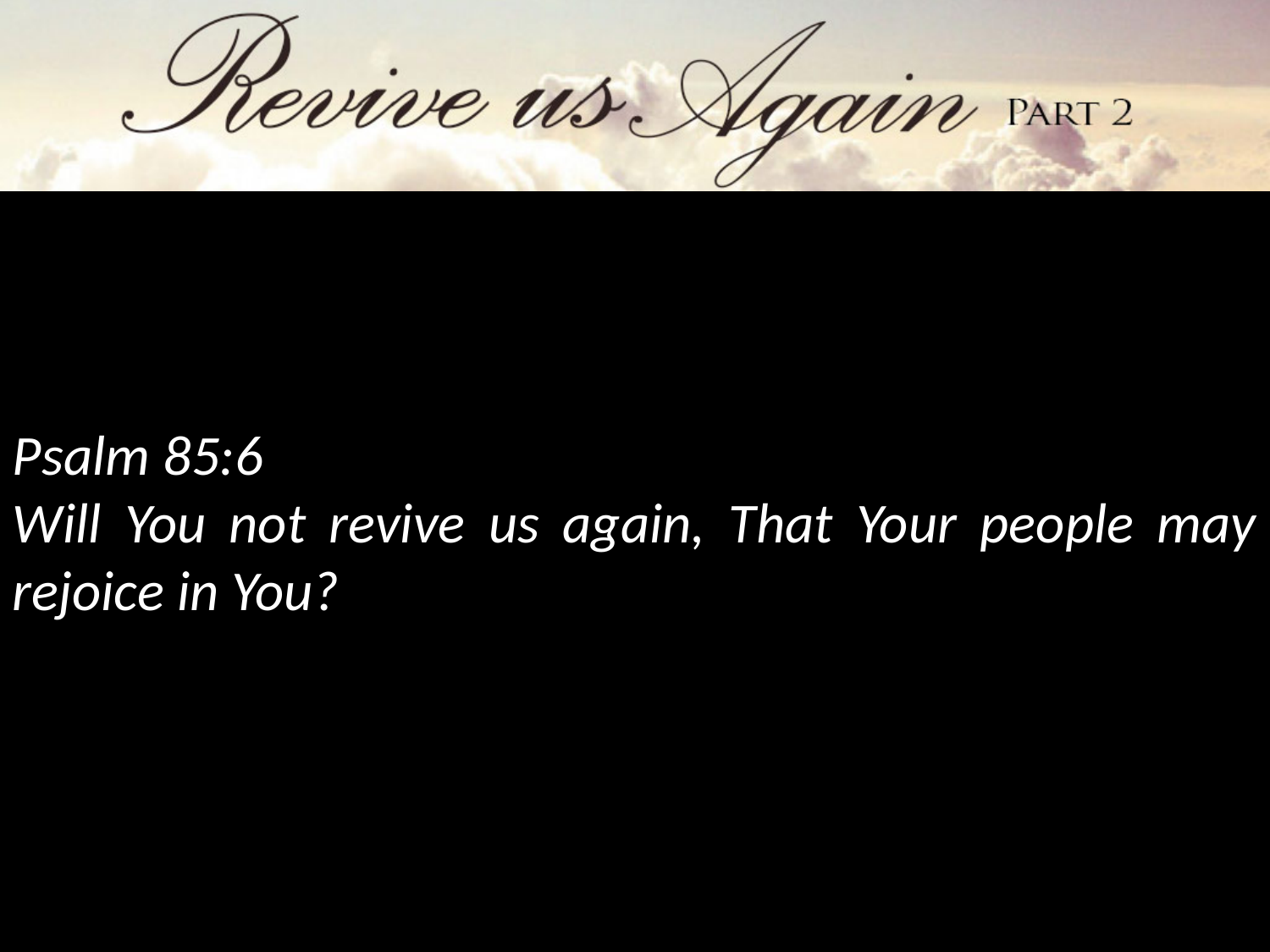

Psalm 85:6
Will You not revive us again, That Your people may rejoice in You?